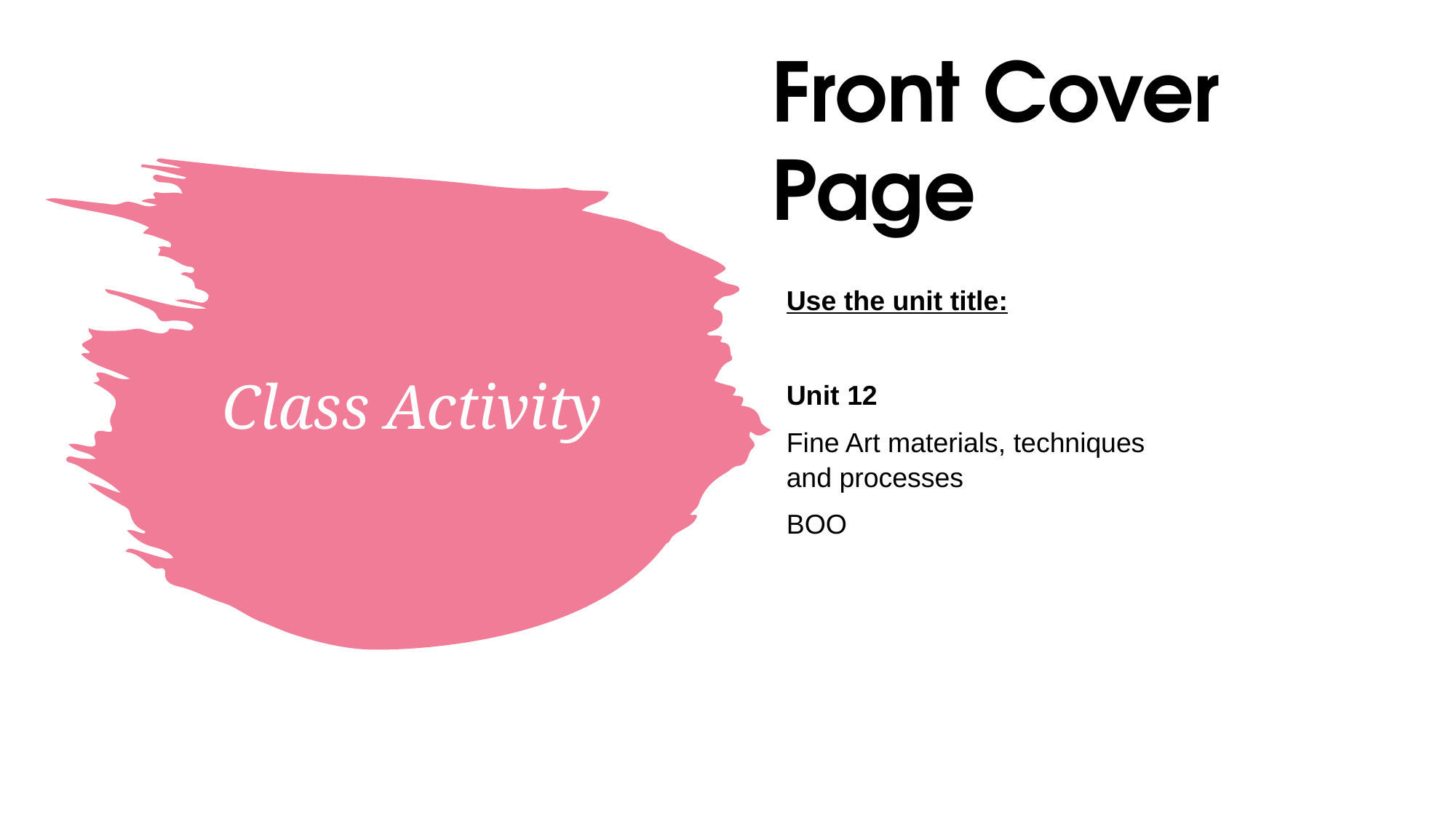

Front Cover Page

# Class Activity
Use the unit title:

Unit 12
Fine Art materials, techniques and processes
BOO